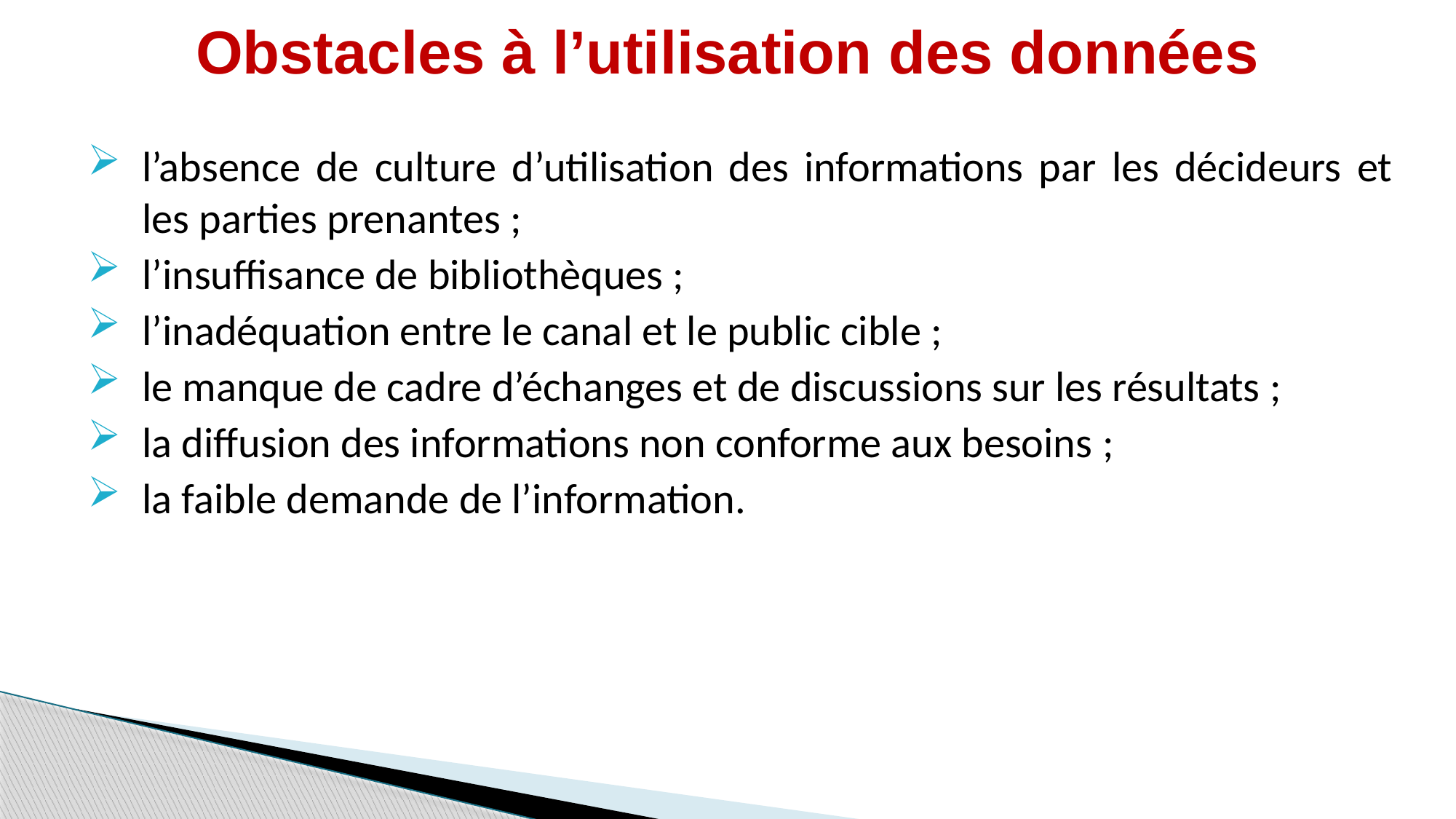

# Obstacles à l’utilisation des données
l’absence de culture d’utilisation des informations par les décideurs et les parties prenantes ;
l’insuffisance de bibliothèques ;
l’inadéquation entre le canal et le public cible ;
le manque de cadre d’échanges et de discussions sur les résultats ;
la diffusion des informations non conforme aux besoins ;
la faible demande de l’information.